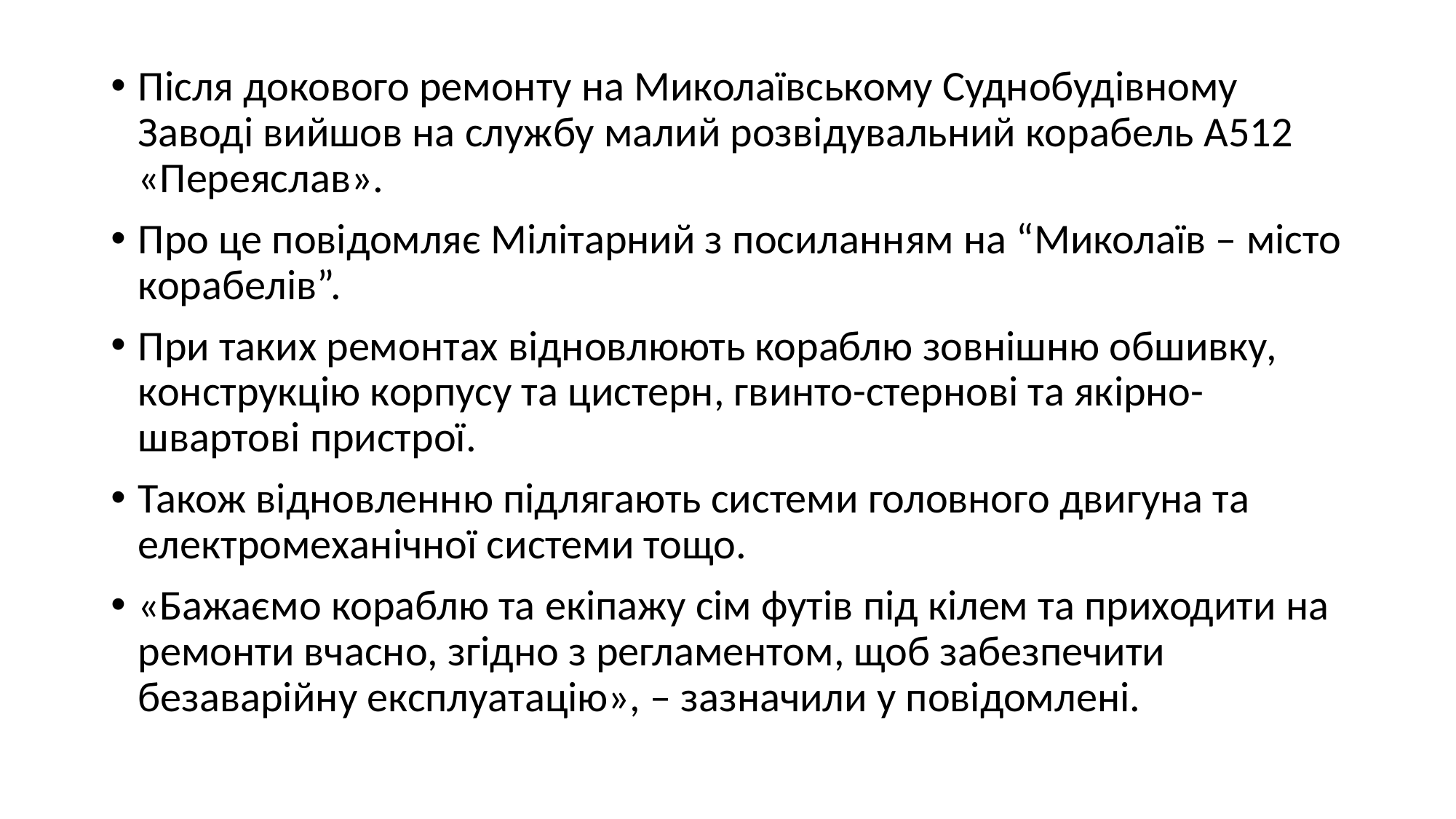

Після докового ремонту на Миколаївському Суднобудівному Заводі вийшов на службу малий розвідувальний корабель А512 «Переяслав».
Про це повідомляє Мілітарний з посиланням на “Миколаїв – місто корабелів”.
При таких ремонтах відновлюють кораблю зовнішню обшивку, конструкцію корпусу та цистерн, гвинто-стернові та якірно-швартові пристрої.
Також відновленню підлягають системи головного двигуна та електромеханічної системи тощо.
«Бажаємо кораблю та екіпажу сім футів під кілем та приходити на ремонти вчасно, згідно з регламентом, щоб забезпечити безаварійну експлуатацію», – зазначили у повідомлені.